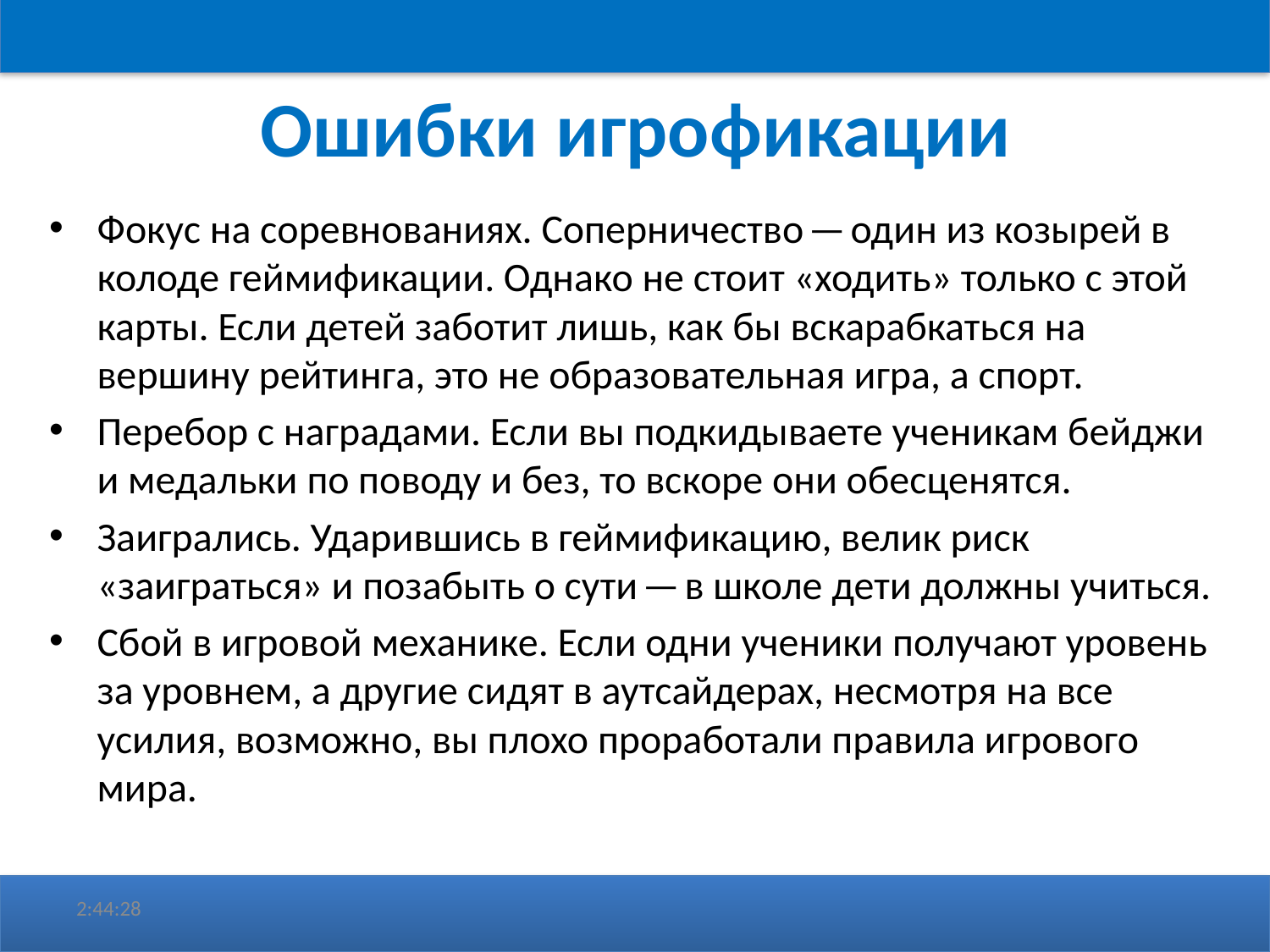

# Ошибки игрофикации
Фокус на соревнованиях. Соперничество — один из козырей в колоде геймификации. Однако не стоит «ходить» только с этой карты. Если детей заботит лишь, как бы вскарабкаться на вершину рейтинга, это не образовательная игра, а спорт.
Перебор с наградами. Если вы подкидываете ученикам бейджи и медальки по поводу и без, то вскоре они обесценятся.
Заигрались. Ударившись в геймификацию, велик риск «заиграться» и позабыть о сути — в школе дети должны учиться.
Сбой в игровой механике. Если одни ученики получают уровень за уровнем, а другие сидят в аутсайдерах, несмотря на все усилия, возможно, вы плохо проработали правила игрового мира.
2:44:28